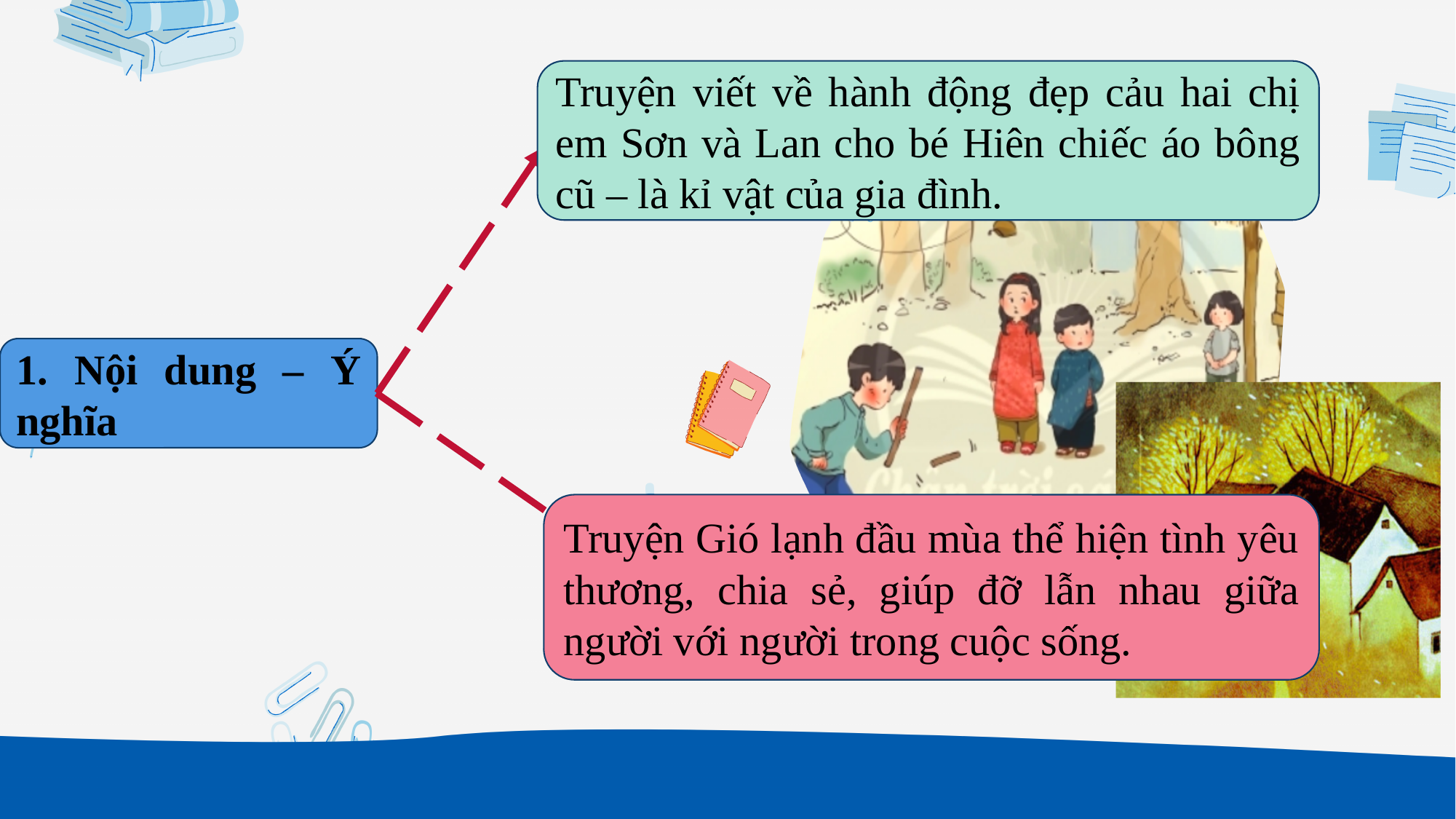

Truyện viết về hành động đẹp cảu hai chị em Sơn và Lan cho bé Hiên chiếc áo bông cũ – là kỉ vật của gia đình.
1. Nội dung – Ý nghĩa
-
Truyện Gió lạnh đầu mùa thể hiện tình yêu thương, chia sẻ, giúp đỡ lẫn nhau giữa người với người trong cuộc sống.